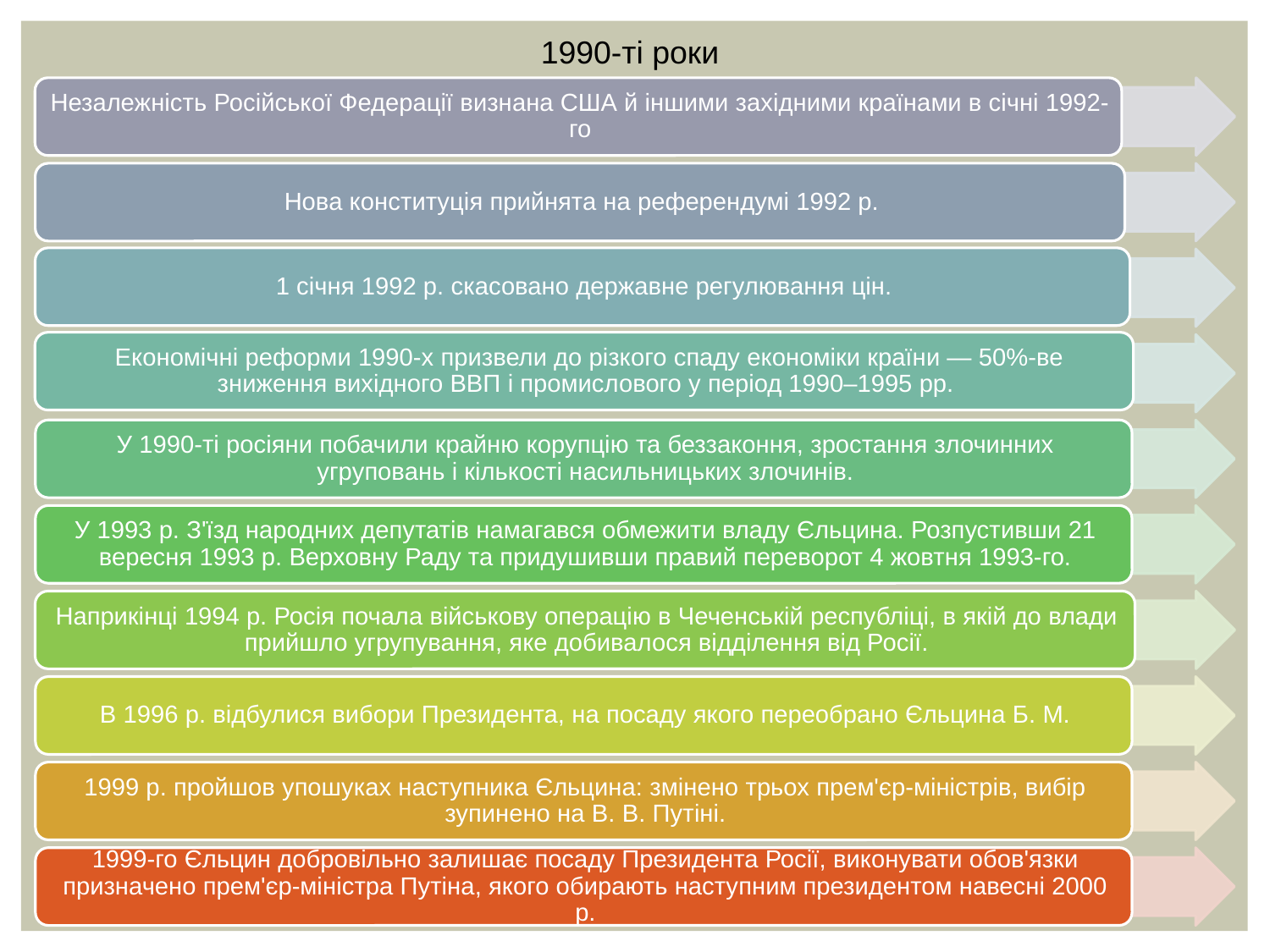

1990-ті роки
Незалежність Російської Федерації визнана США й іншими західними країнами в січні 1992-го
Нова конституція прийнята на референдумі 1992 р.
1 січня 1992 р. скасовано державне регулювання цін.
 Економічні реформи 1990-х призвели до різкого спаду економіки країни — 50%-ве зниження вихідного ВВП і промислового у період 1990–1995 рр.
У 1990-ті росіяни побачили крайню корупцію та беззаконня, зростання злочинних угруповань і кількості насильницьких злочинів.
У 1993 р. З'їзд народних депутатів намагався обмежити владу Єльцина. Розпустивши 21 вересня 1993 р. Верховну Раду та придушивши правий переворот 4 жовтня 1993-го.
Наприкінці 1994 р. Росія почала військову операцію в Чеченській республіці, в якій до влади прийшло угрупування, яке добивалося відділення від Росії.
В 1996 р. відбулися вибори Президента, на посаду якого переобрано Єльцина Б. М.
1999 р. пройшов упошуках наступника Єльцина: змінено трьох прем'єр-міністрів, вибір зупинено на В. В. Путіні.
1999-го Єльцин добровільно залишає посаду Президента Росії, виконувати обов'язки призначено прем'єр-міністра Путіна, якого обирають наступним президентом навесні 2000 р.